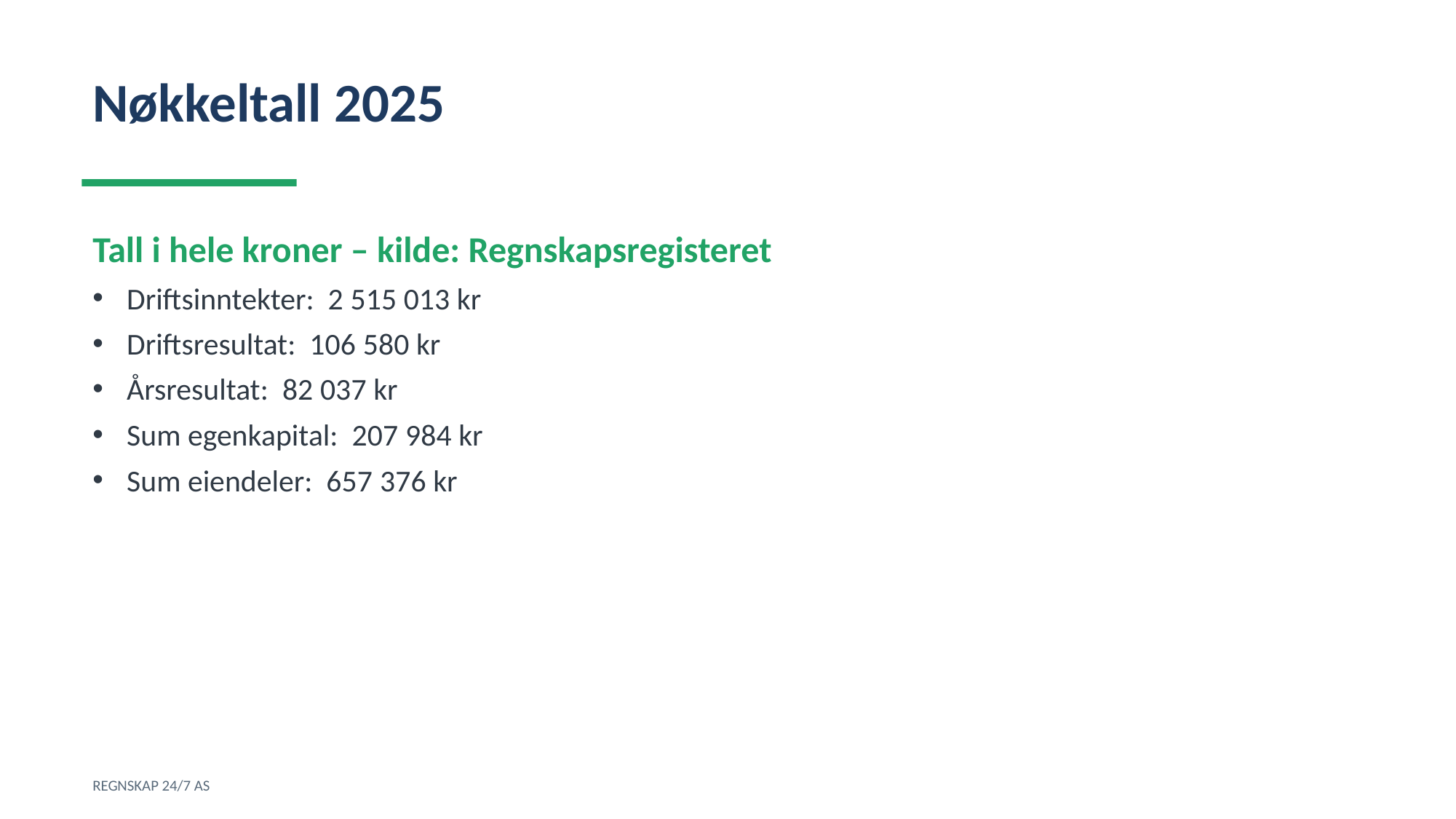

Nøkkeltall 2025

Tall i hele kroner – kilde: Regnskapsregisteret
Driftsinntekter:  2 515 013 kr
Driftsresultat:  106 580 kr
Årsresultat:  82 037 kr
Sum egenkapital:  207 984 kr
Sum eiendeler:  657 376 kr
REGNSKAP 24/7 AS